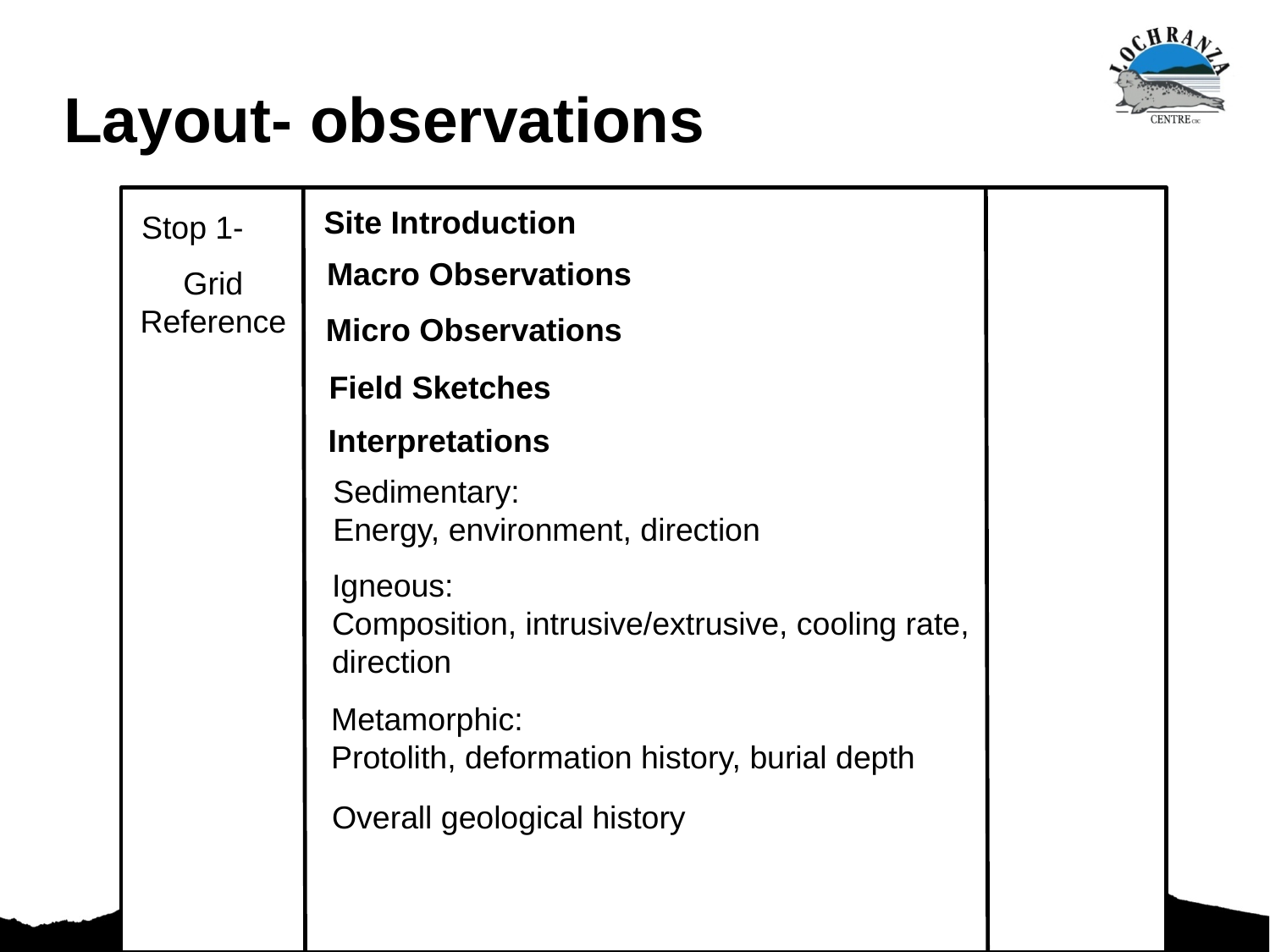

# Layout- observations

Site Introduction
Stop 1-
Macro Observations
Grid Reference
Micro Observations
Field Sketches
Interpretations
Sedimentary:
Energy, environment, direction
Igneous:
Composition, intrusive/extrusive, cooling rate, direction
Metamorphic:
Protolith, deformation history, burial depth
Overall geological history